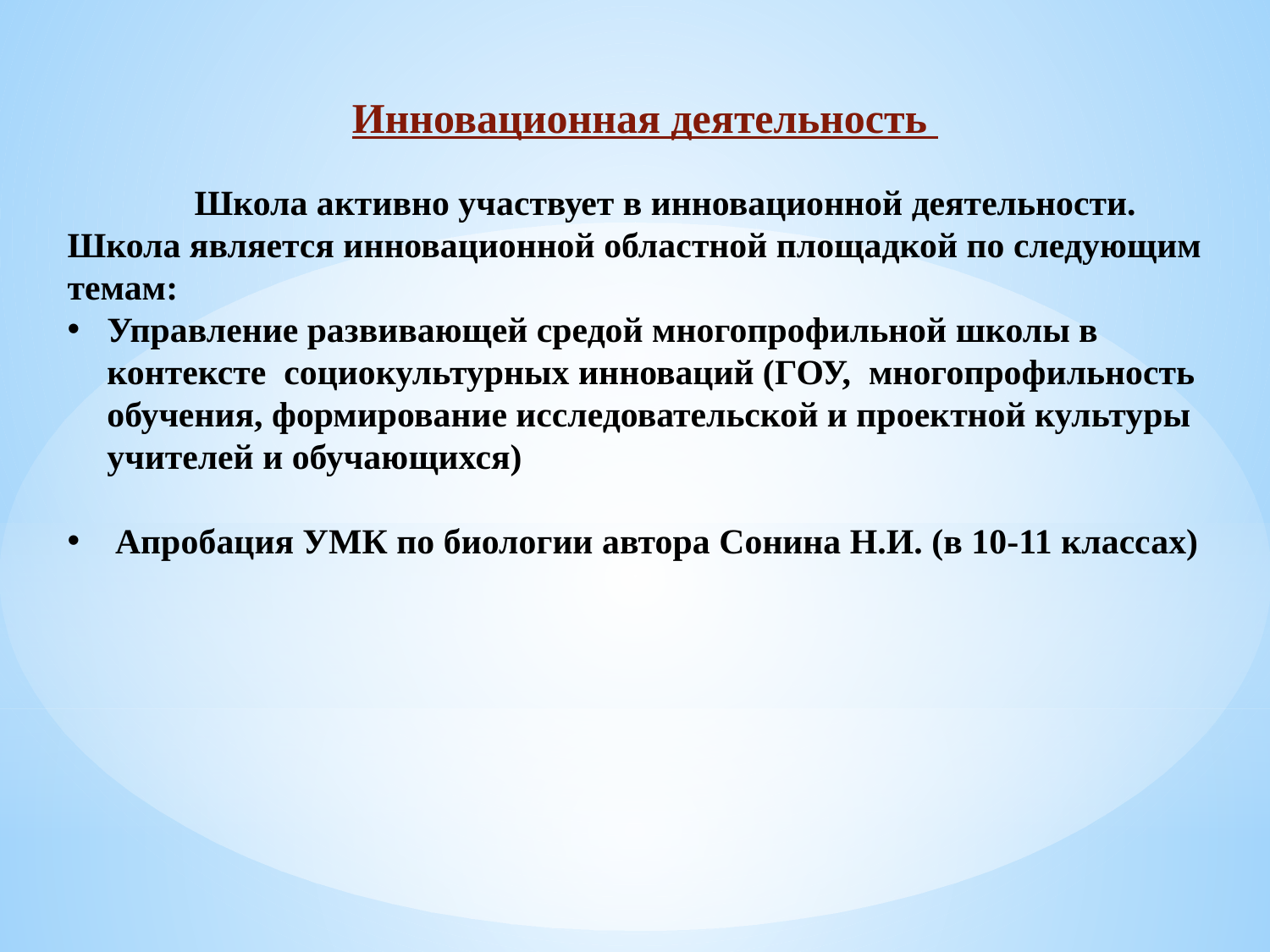

Инновационная деятельность

	Школа активно участвует в инновационной деятельности.
Школа является инновационной областной площадкой по следующим темам:
Управление развивающей средой многопрофильной школы в контексте  социокультурных инноваций (ГОУ,  многопрофильность обучения, формирование исследовательской и проектной культуры учителей и обучающихся)

Апробация УМК по биологии автора Сонина Н.И. (в 10-11 классах)